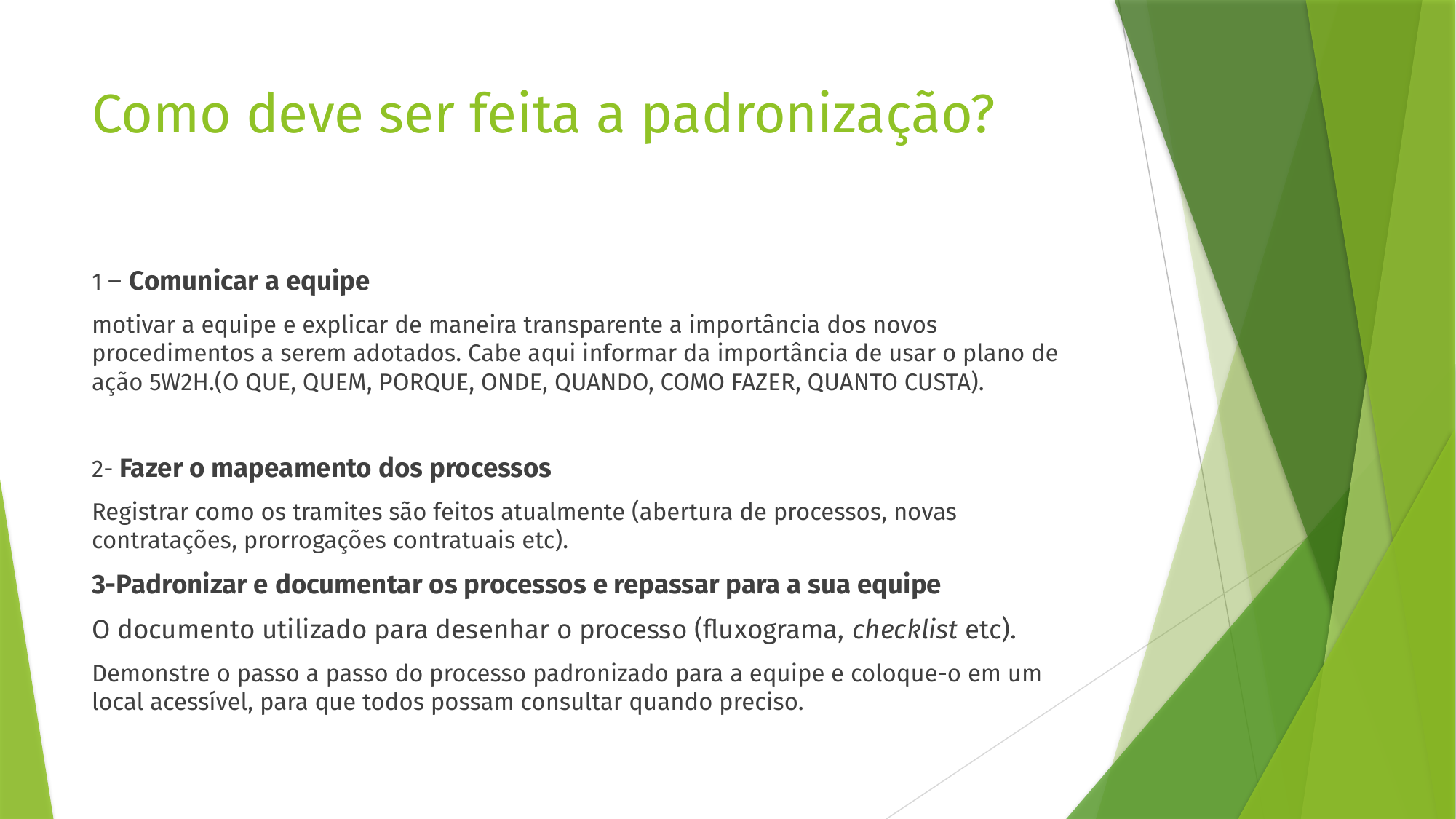

# Como deve ser feita a padronização?
1 – Comunicar a equipe
motivar a equipe e explicar de maneira transparente a importância dos novos procedimentos a serem adotados. Cabe aqui informar da importância de usar o plano de ação 5W2H.(O QUE, QUEM, PORQUE, ONDE, QUANDO, COMO FAZER, QUANTO CUSTA).

2- Fazer o mapeamento dos processos
Registrar como os tramites são feitos atualmente (abertura de processos, novas contratações, prorrogações contratuais etc).
3-Padronizar e documentar os processos e repassar para a sua equipe
O documento utilizado para desenhar o processo (fluxograma, checklist etc).
Demonstre o passo a passo do processo padronizado para a equipe e coloque-o em um local acessível, para que todos possam consultar quando preciso.